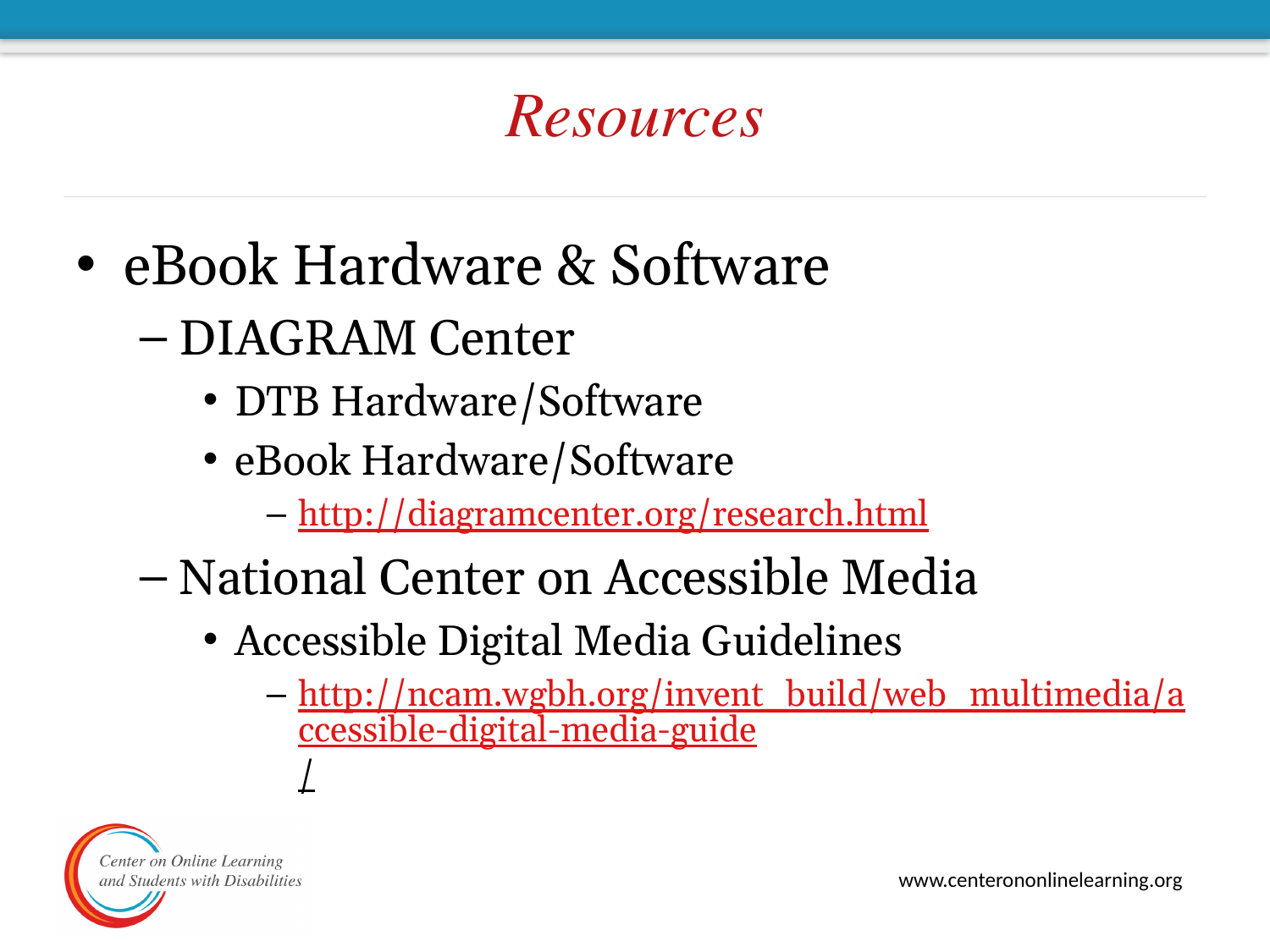

# Resources
eBook Hardware & Software
DIAGRAM Center
DTB Hardware/Software
eBook Hardware/Software
http://diagramcenter.org/research.html
National Center on Accessible Media
Accessible Digital Media Guidelines
http://ncam.wgbh.org/invent_build/web_multimedia/accessible-digital-media-guide/